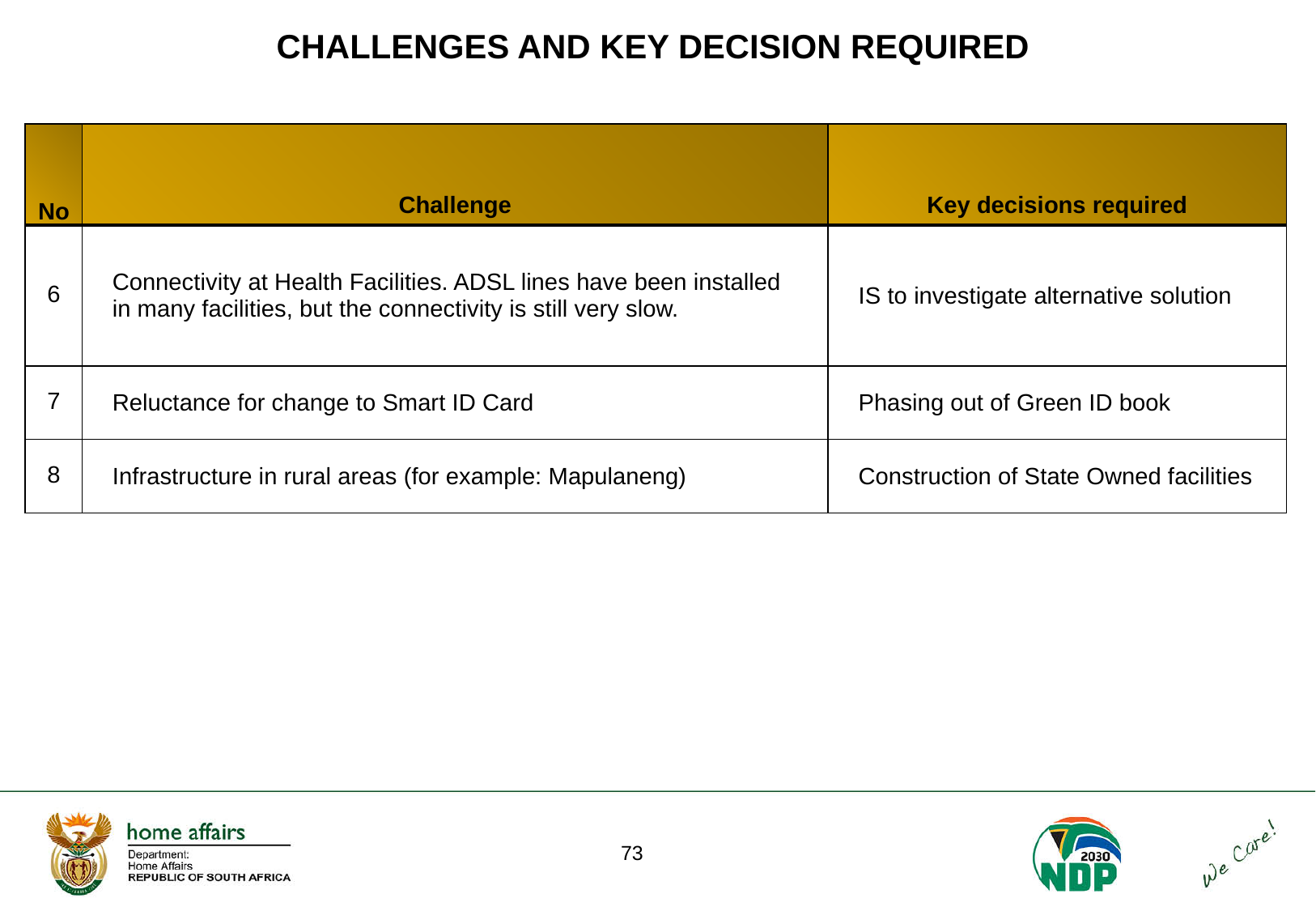

# CHALLENGES AND KEY DECISION REQUIRED
| No | Challenge | Key decisions required |
| --- | --- | --- |
| 6 | Connectivity at Health Facilities. ADSL lines have been installed in many facilities, but the connectivity is still very slow. | IS to investigate alternative solution |
| 7 | Reluctance for change to Smart ID Card | Phasing out of Green ID book |
| 8 | Infrastructure in rural areas (for example: Mapulaneng) | Construction of State Owned facilities |
73